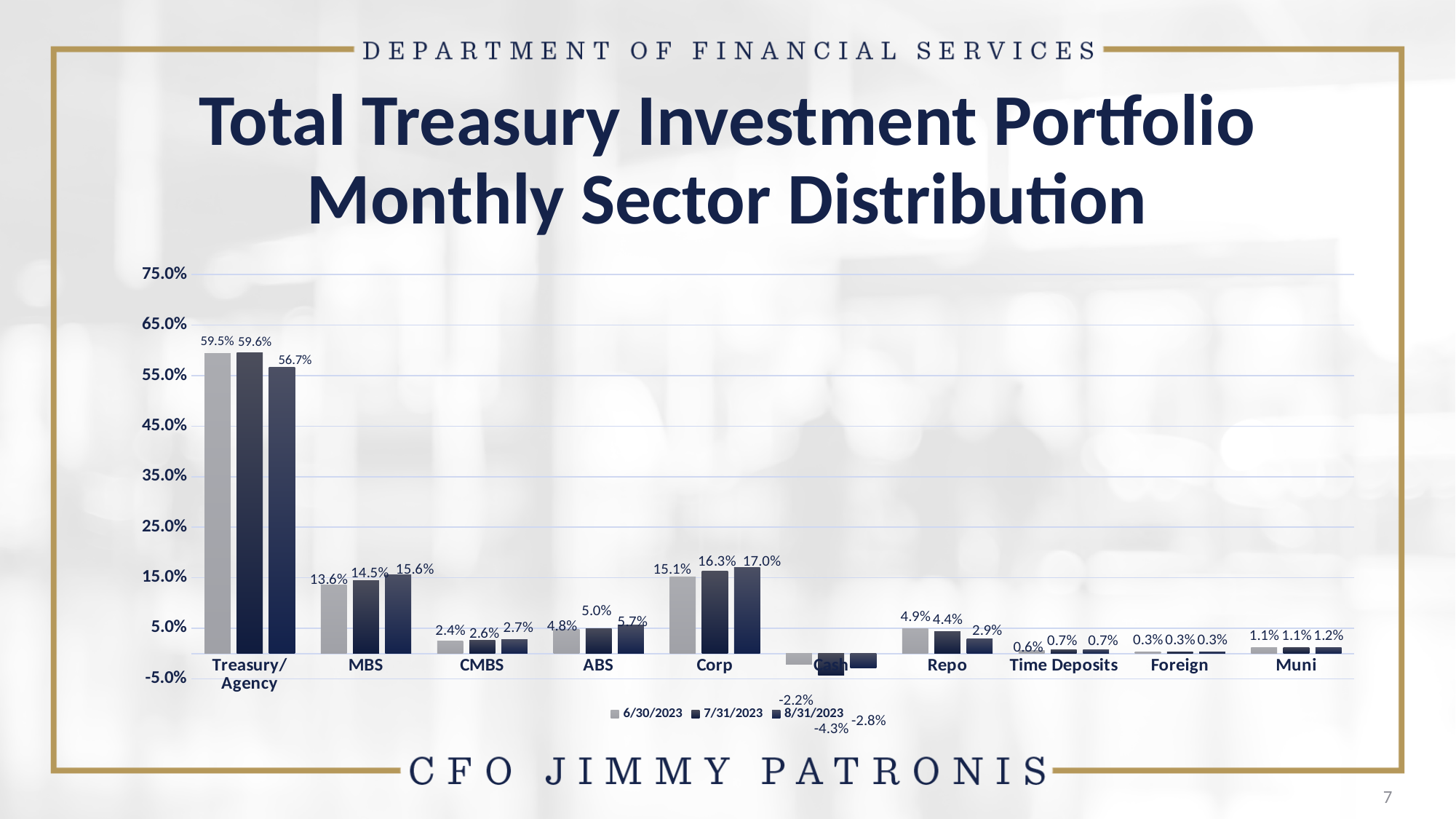

# Total Treasury Investment Portfolio Monthly Sector Distribution

### Chart

| Category | 6/30/2023 | 7/31/2023 | 8/31/2023 |
|---|---|---|---|
| Treasury/Agency | 0.5947 | 0.5956 | 0.5673 |
| MBS | 0.1355 | 0.1449 | 0.15589999999999998 |
| CMBS | 0.0241 | 0.0256 | 0.0269 |
| ABS | 0.0478 | 0.049800000000000004 | 0.05689999999999999 |
| Corp | 0.1508 | 0.163 | 0.17 |
| Cash | -0.022099999999999998 | -0.043 | -0.0281 |
| Repo | 0.0492 | 0.0435 | 0.0293 |
| Time Deposits | 0.0063 | 0.0068 | 0.0071 |
| Foreign | 0.0028 | 0.0028 | 0.0029 |
| Muni | 0.0109 | 0.011 | 0.0118 |
7